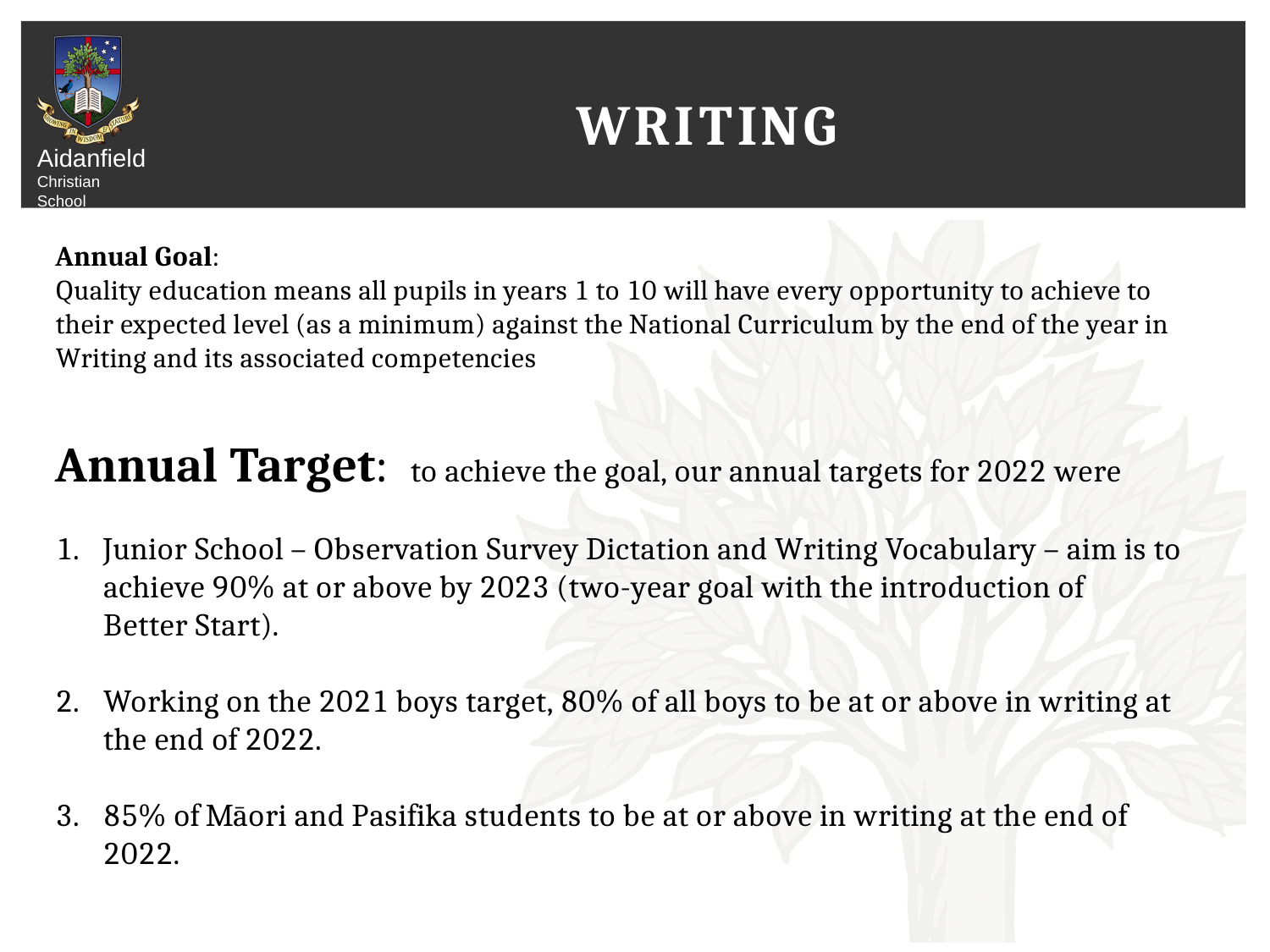

# Writing
Annual Goal:
Quality education means all pupils in years 1 to 10 will have every opportunity to achieve to their expected level (as a minimum) against the National Curriculum by the end of the year in Writing and its associated competencies

Annual Target:  to achieve the goal, our annual targets for 2022 were
Junior School – Observation Survey Dictation and Writing Vocabulary – aim is to achieve 90% at or above by 2023 (two-year goal with the introduction of Better Start).

Working on the 2021 boys target, 80% of all boys to be at or above in writing at the end of 2022.

85% of Māori and Pasifika students to be at or above in writing at the end of 2022.